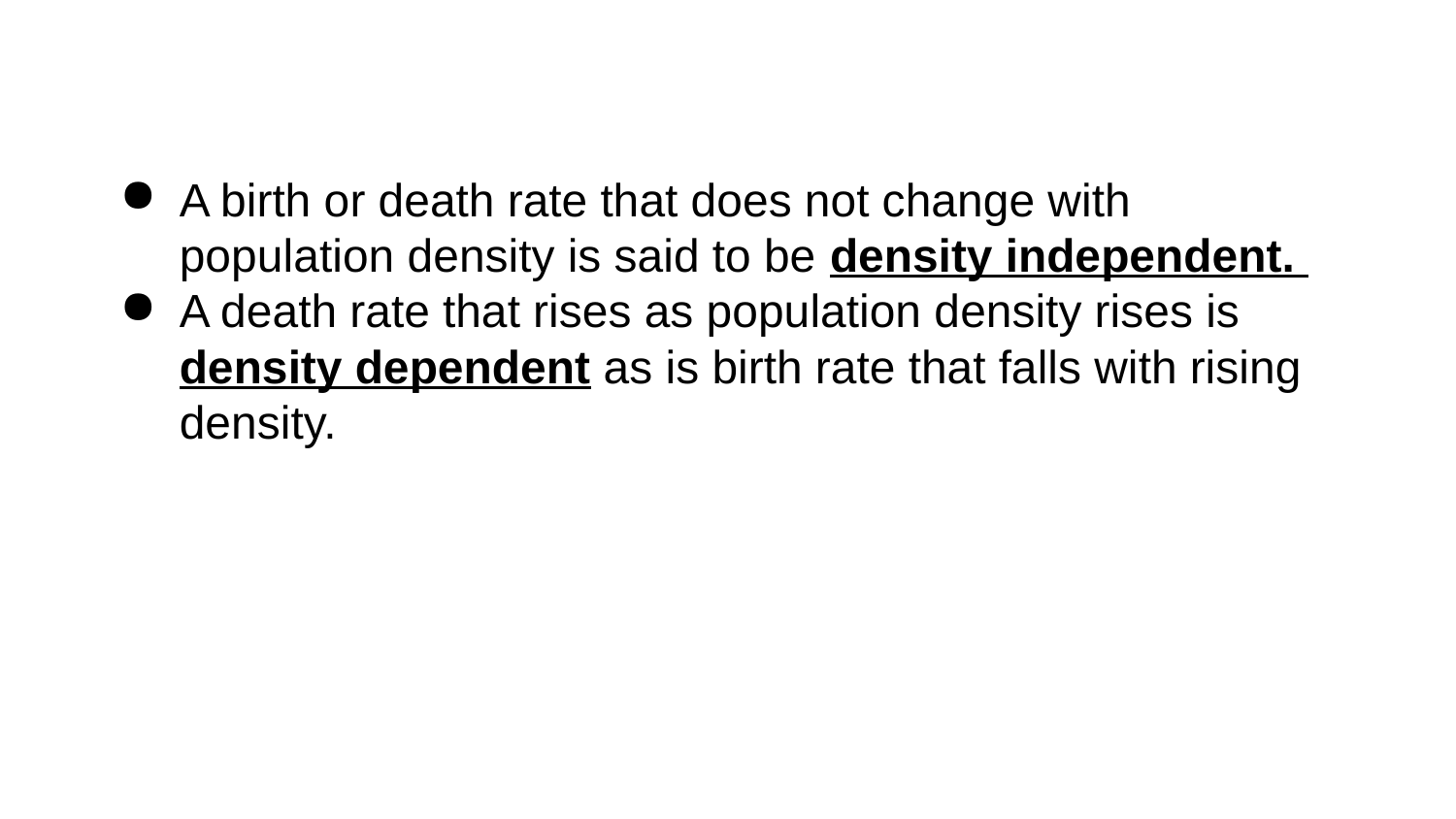

A birth or death rate that does not change with population density is said to be density independent.
A death rate that rises as population density rises is density dependent as is birth rate that falls with rising density.